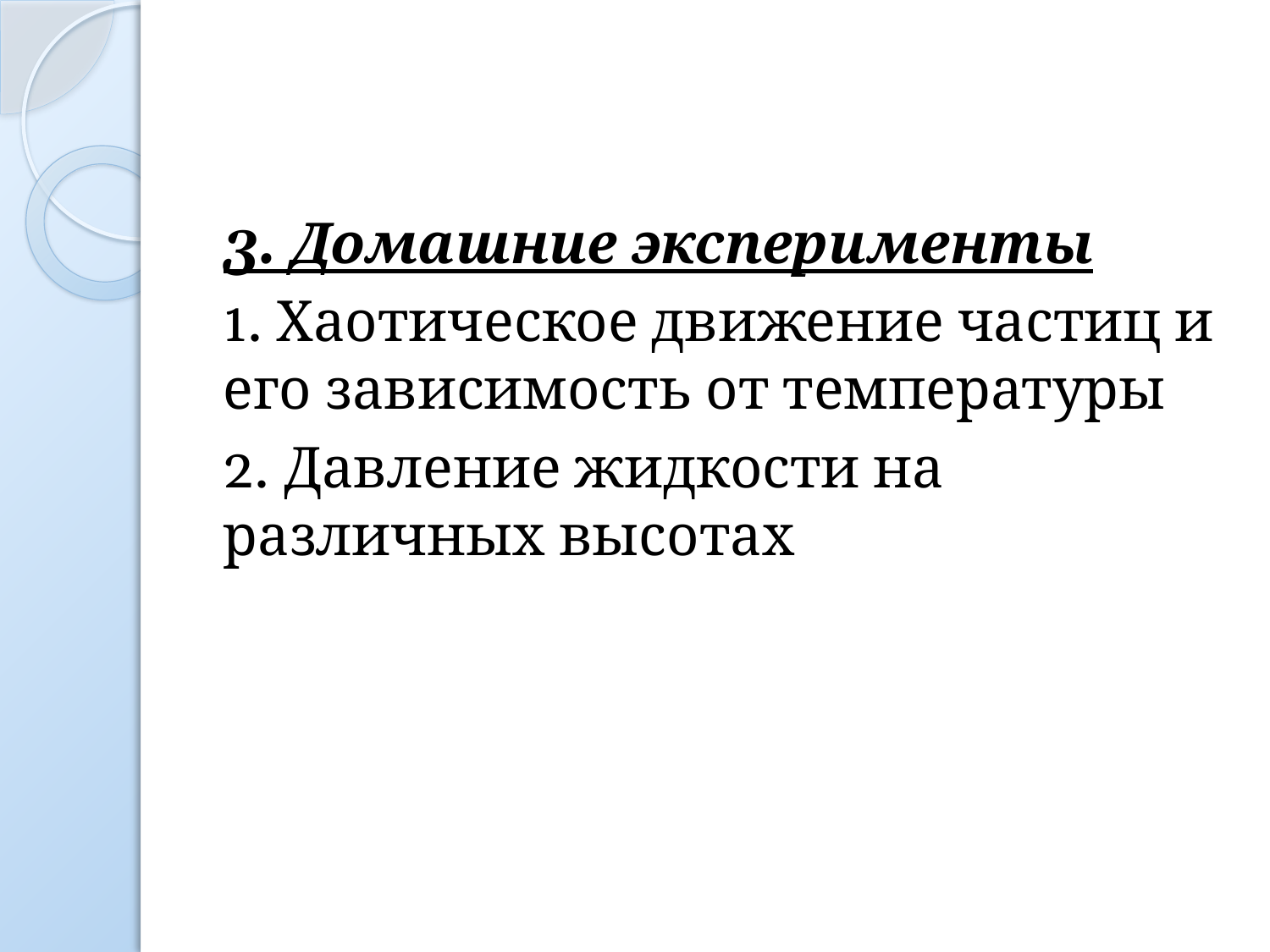

#
3. Домашние эксперименты
1. Хаотическое движение частиц и его зависимость от температуры
2. Давление жидкости на различных высотах